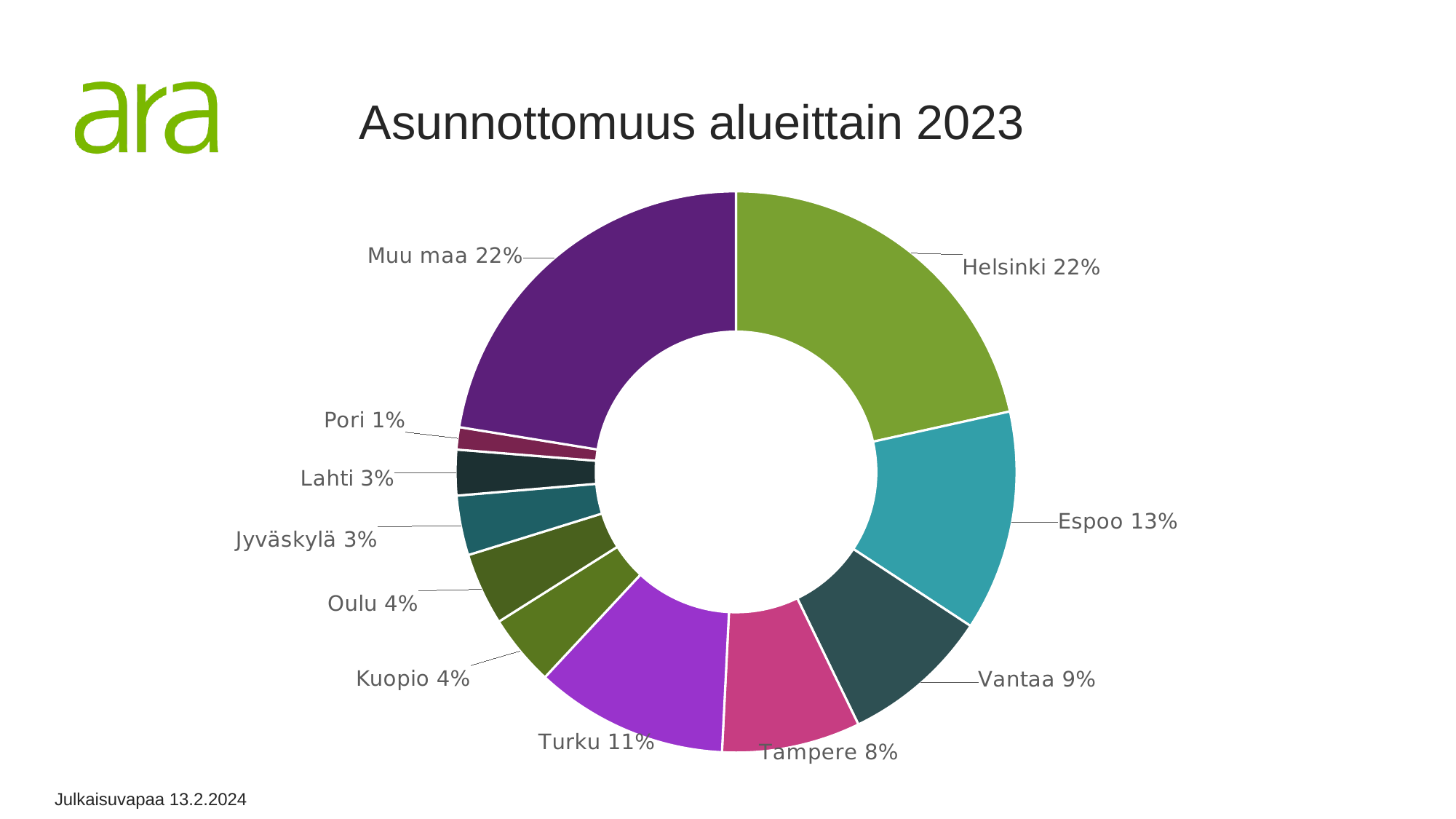

# Asunnottomuus alueittain 2023

### Chart

| Category |  |
|---|---|
| Helsinki | 0.21551472732575094 |
| Espoo | 0.12715077282006415 |
| Vantaa | 0.0857392825896763 |
| Tampere | 0.07990667833187519 |
| Turku | 0.11140274132400117 |
| Kuopio | 0.04111986001749781 |
| Oulu | 0.041703120443277925 |
| Jyväskylä | 0.034412365121026536 |
| Lahti | 0.026246719160104987 |
| Pori | 0.012831729367162438 |
| Muu maa | 0.22456140350877193 |
Julkaisuvapaa 13.2.2024